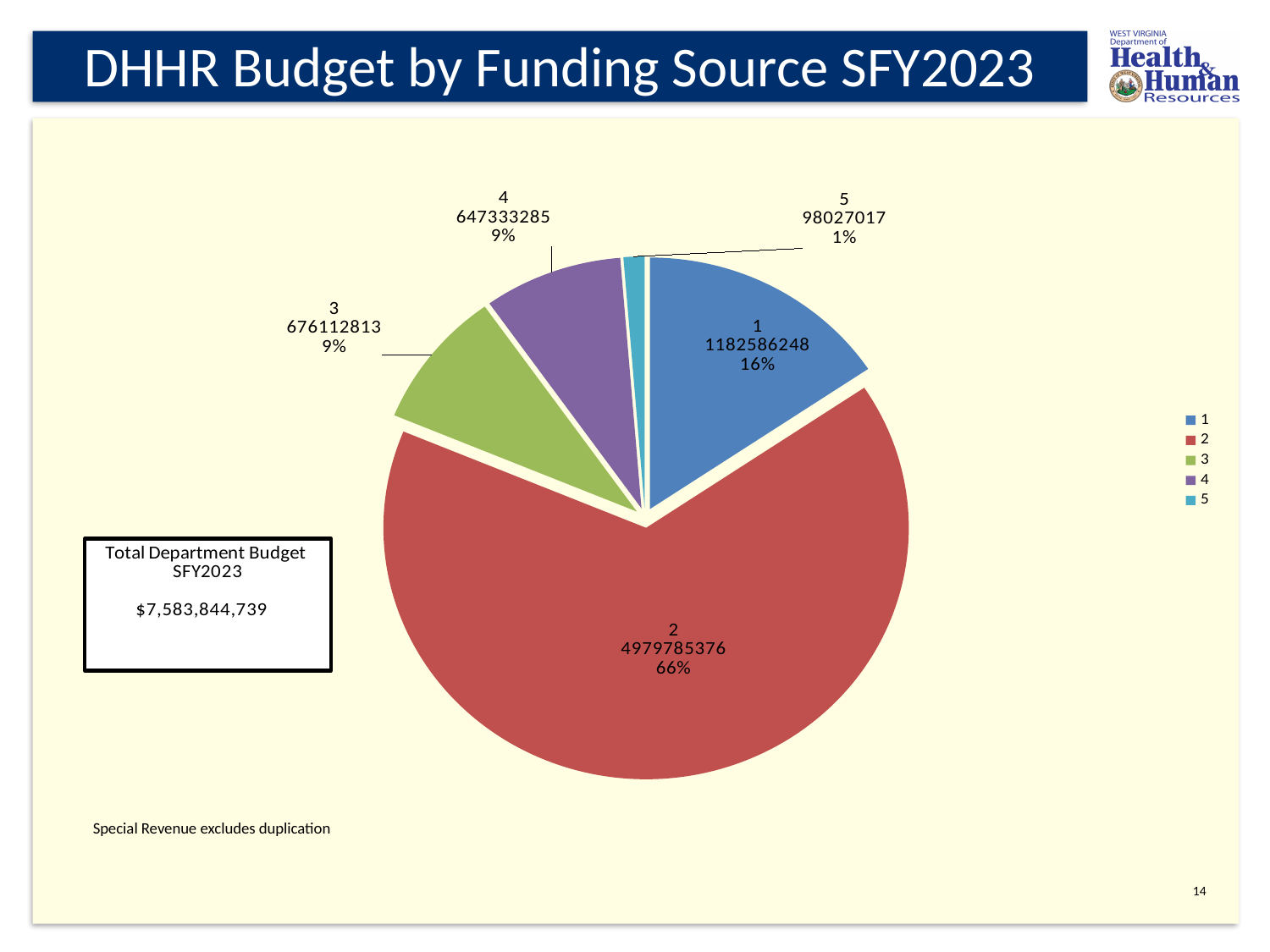

# DHHR Budget by Funding Source SFY2023

### Chart

| Category |  |
|---|---|
Special Revenue excludes duplication
14